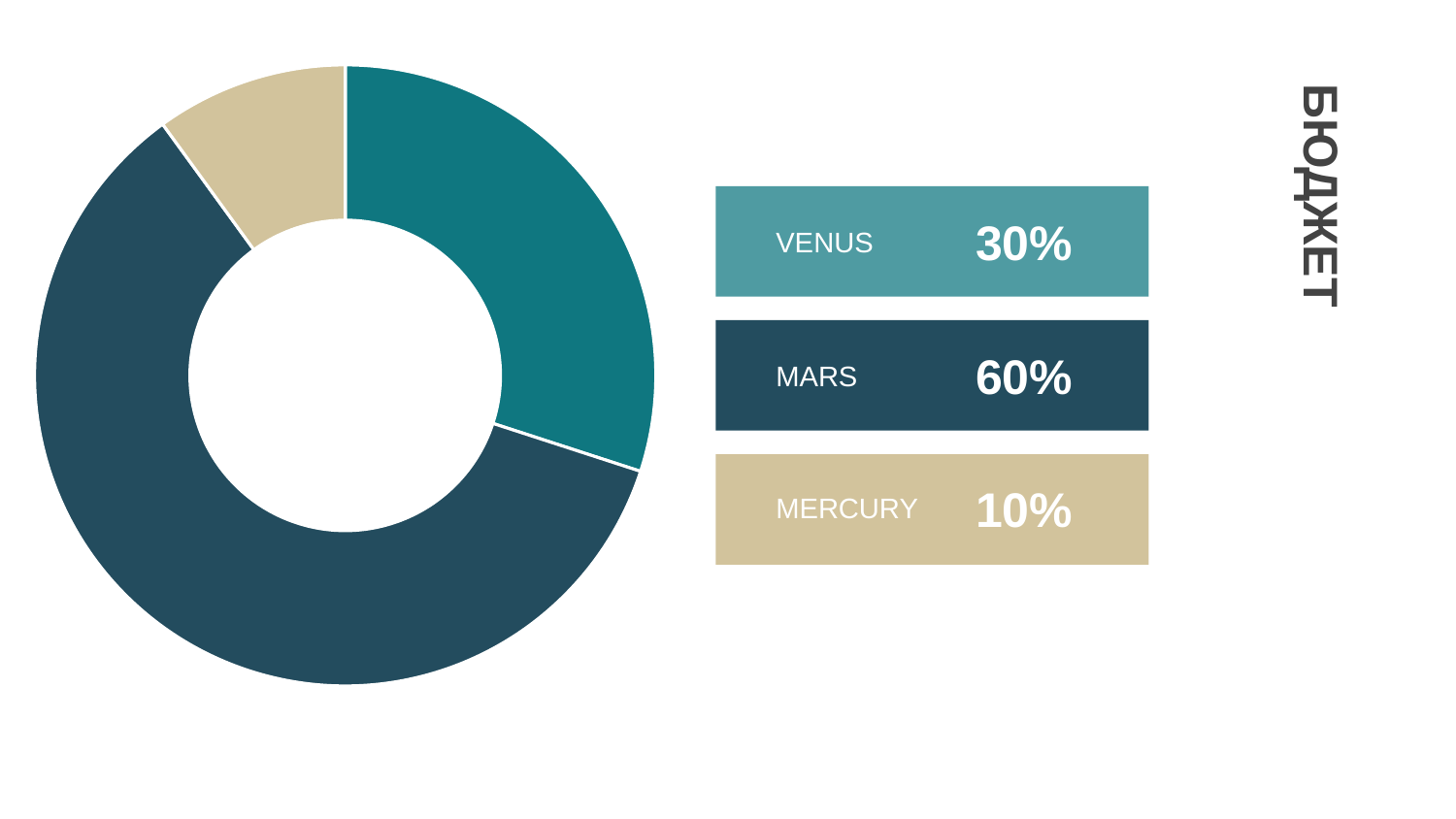

### Chart

| Category | Столбец2 |
|---|---|
|  | 30.0 |
|  | 60.0 |
|  | 10.0 |
VENUS
30%
# БЮДЖЕТ

MARS
60%

MERCURY
10%